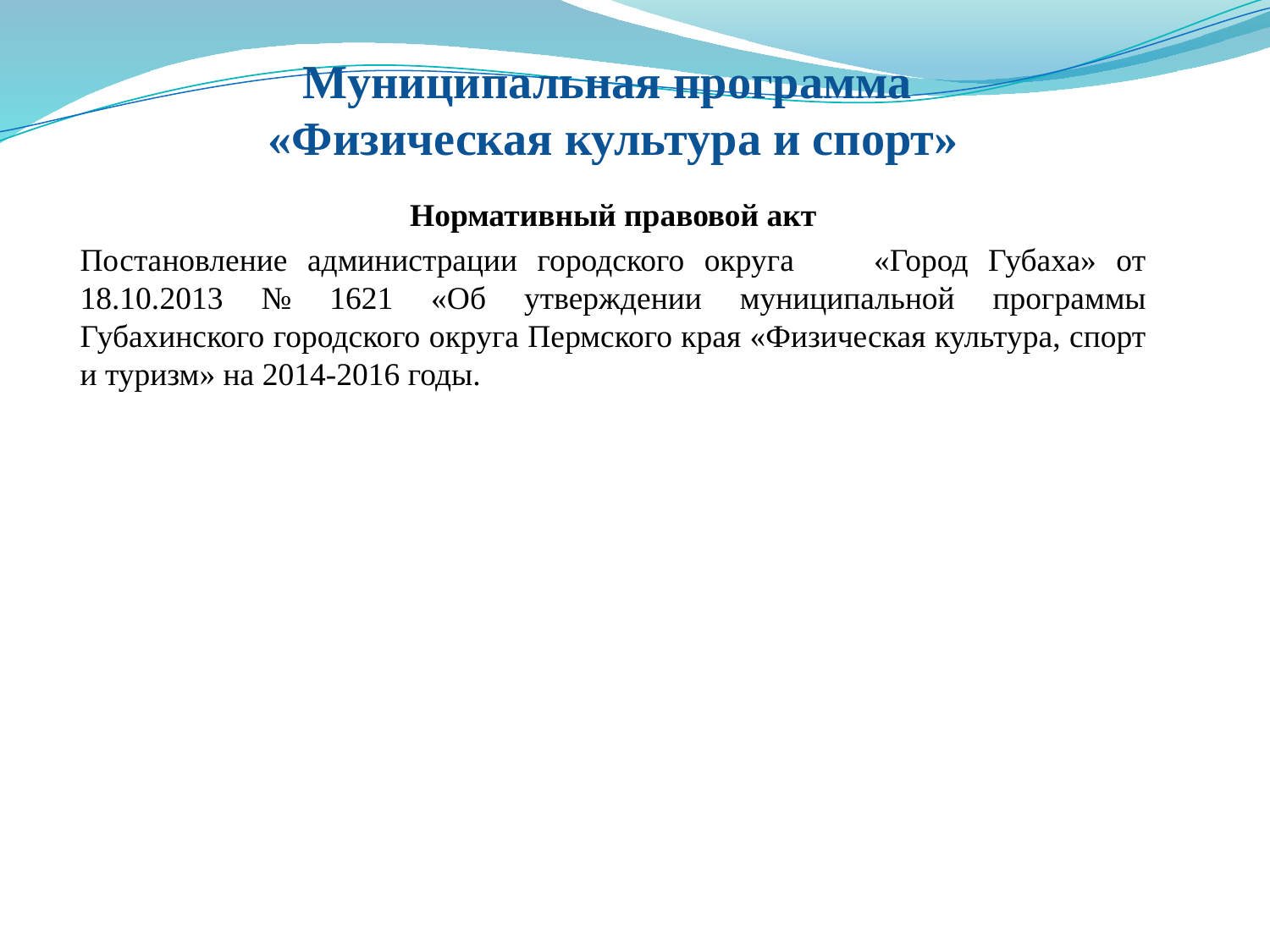

# Муниципальная программа «Физическая культура и спорт»
Нормативный правовой акт
Постановление администрации городского округа    «Город Губаха» от 18.10.2013 № 1621 «Об утверждении муниципальной программы Губахинского городского округа Пермского края «Физическая культура, спорт и туризм» на 2014-2016 годы.